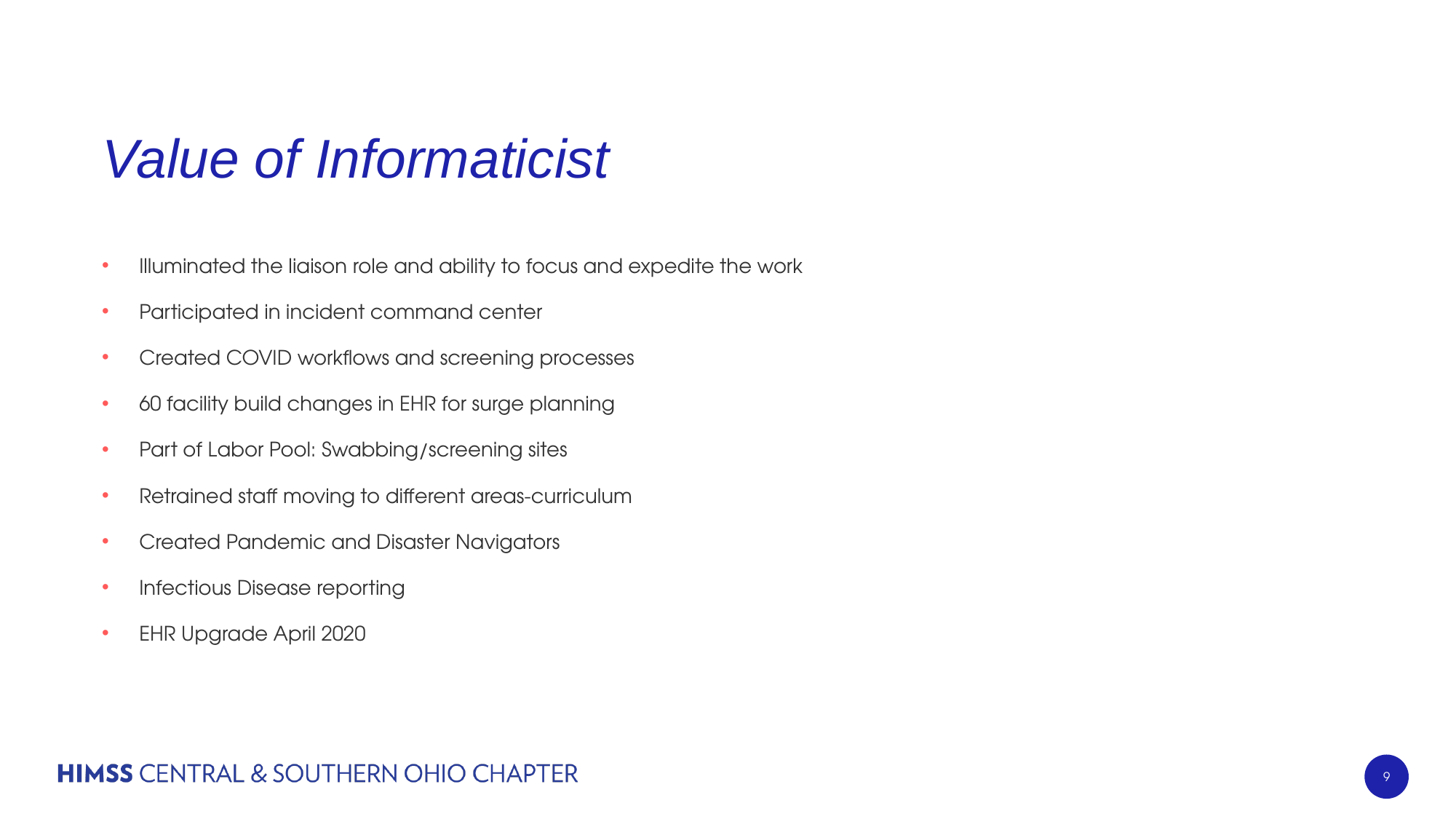

# Value of Informaticist
Illuminated the liaison role and ability to focus and expedite the work
Participated in incident command center
Created COVID workflows and screening processes
60 facility build changes in EHR for surge planning
Part of Labor Pool: Swabbing/screening sites
Retrained staff moving to different areas-curriculum
Created Pandemic and Disaster Navigators
Infectious Disease reporting
EHR Upgrade April 2020

9